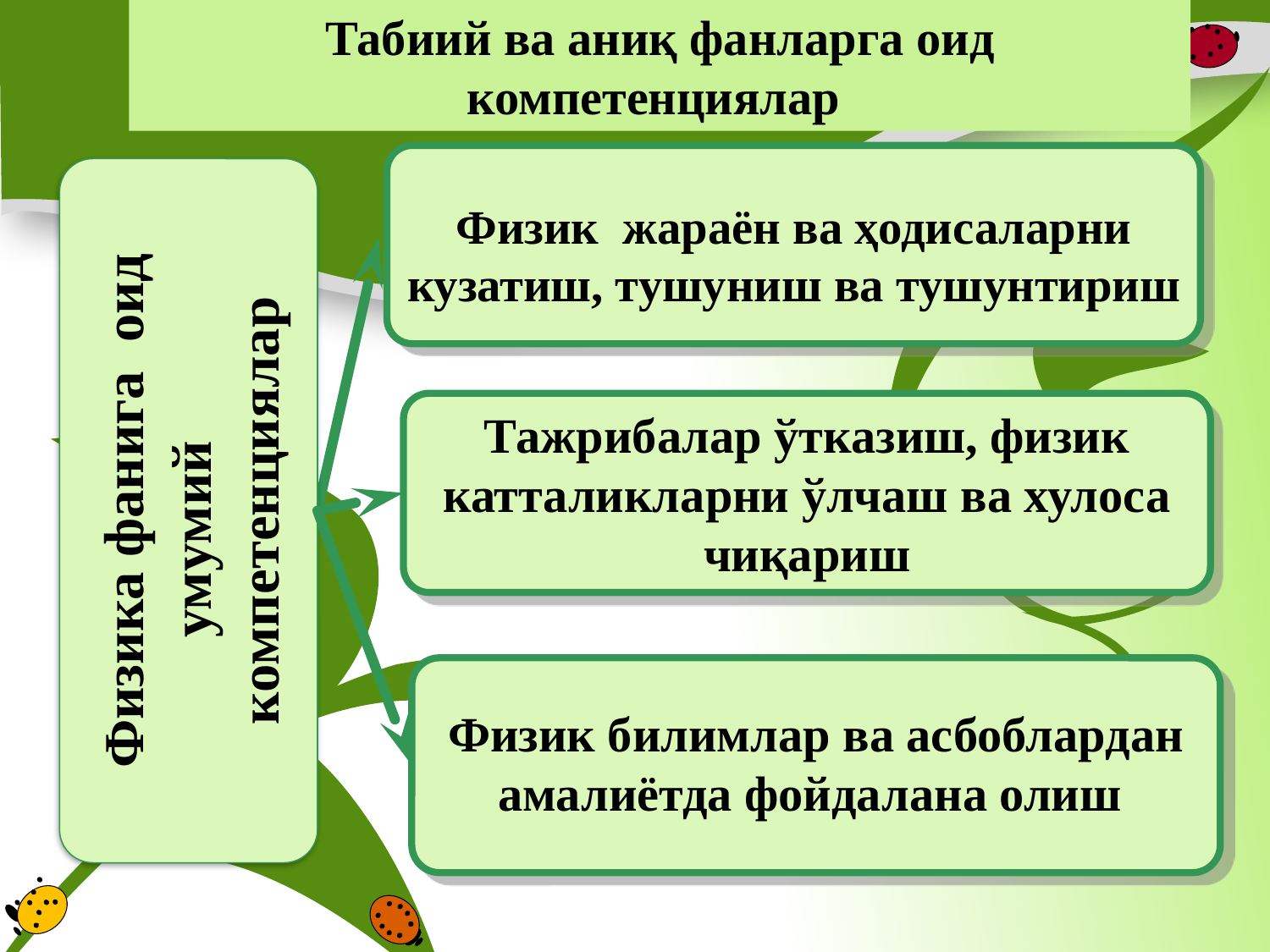

Табиий ва аниқ фанларга оид компетенциялар

Физик  жараён ва ҳодисаларни кузатиш, тушуниш ва тушунтириш

Физика фанига  оид умумий     компетенциялар
Тажрибалар ўтказиш, физик катталикларни ўлчаш ва хулоса чиқариш

Физик билимлар ва асбоблардан амалиётда фойдалана олиш